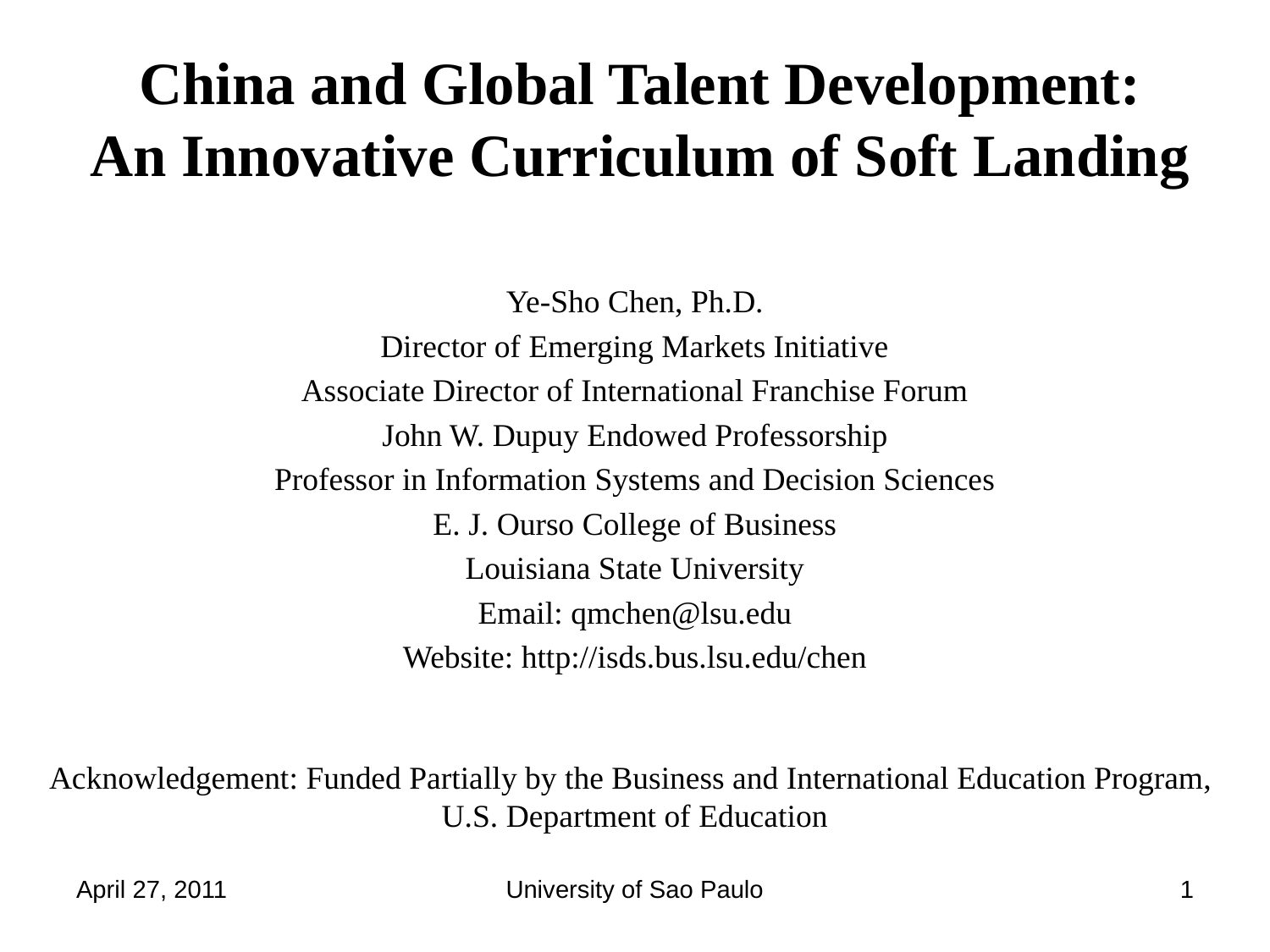

# China and Global Talent Development: An Innovative Curriculum of Soft Landing
Ye-Sho Chen, Ph.D.
Director of Emerging Markets Initiative
Associate Director of International Franchise Forum
John W. Dupuy Endowed Professorship
Professor in Information Systems and Decision Sciences
E. J. Ourso College of Business
Louisiana State University
Email: qmchen@lsu.edu
Website: http://isds.bus.lsu.edu/chen
Acknowledgement: Funded Partially by the Business and International Education Program,
U.S. Department of Education
April 27, 2011
University of Sao Paulo
1